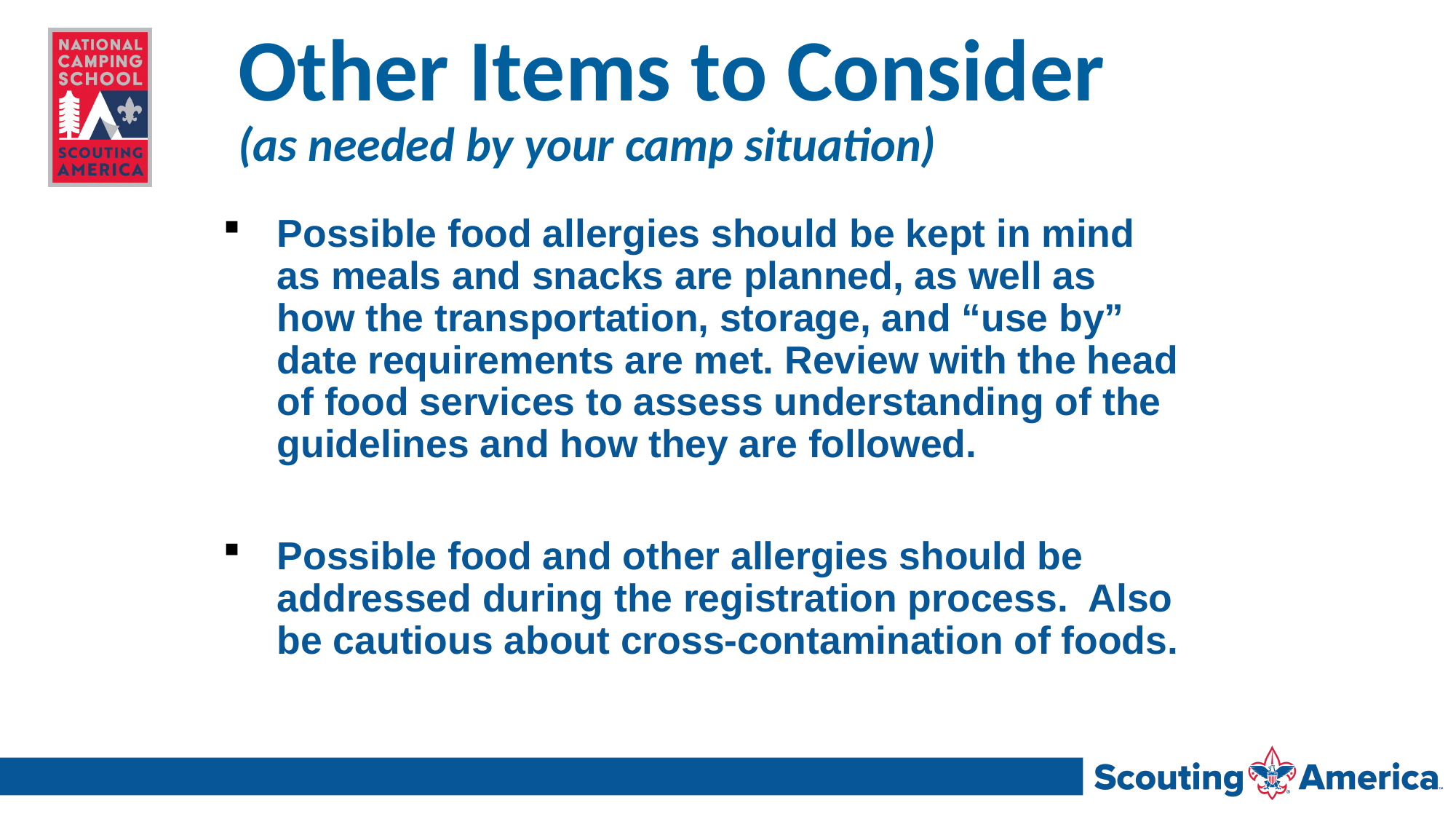

# Other Items to Consider (as needed by your camp situation)
Possible food allergies should be kept in mind as meals and snacks are planned, as well as how the transportation, storage, and “use by” date requirements are met. Review with the head of food services to assess understanding of the guidelines and how they are followed.

Possible food and other allergies should be addressed during the registration process.  Also be cautious about cross-contamination of foods.